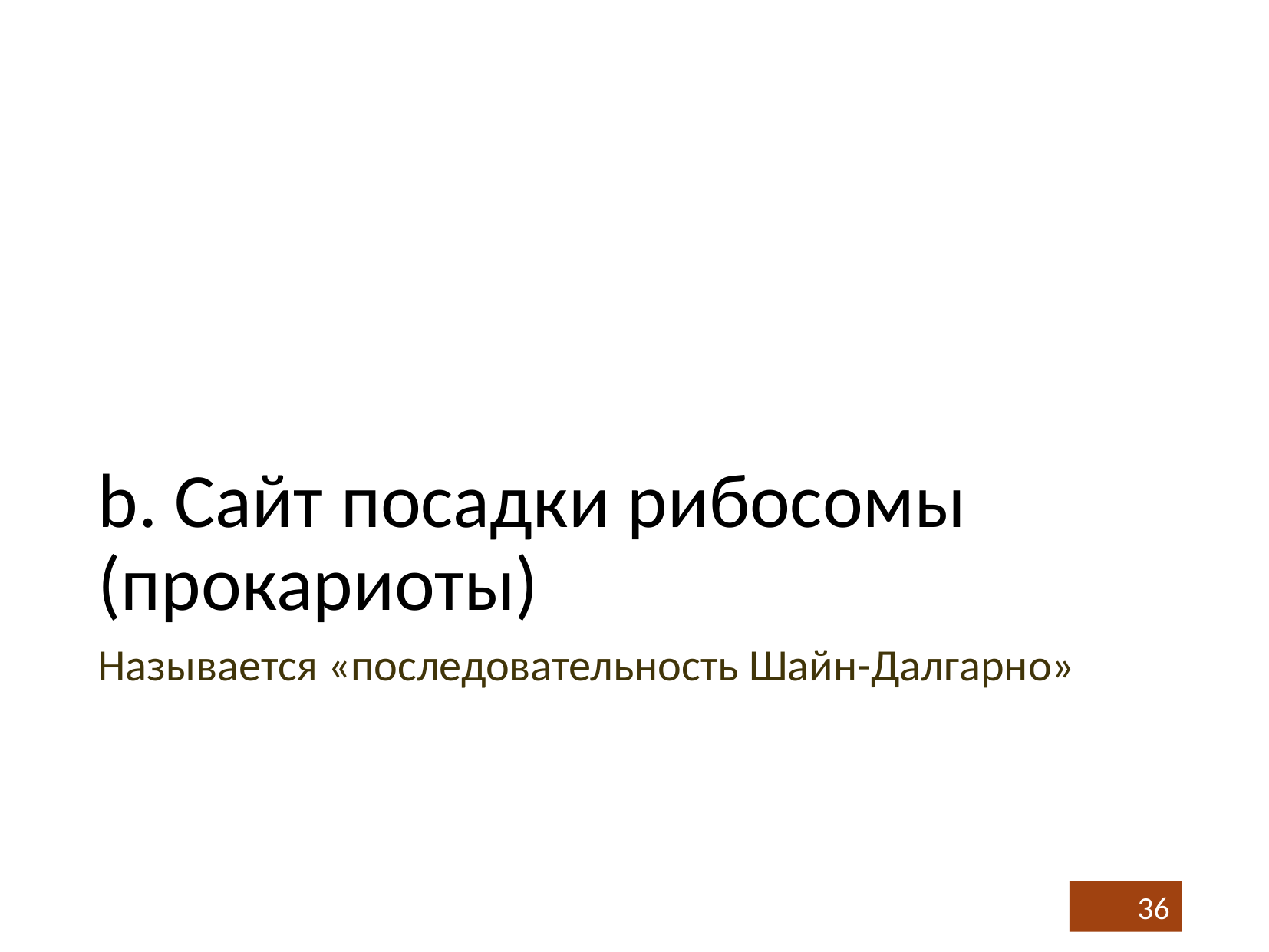

# b. Сайт посадки рибосомы (прокариоты)
Называется «последовательность Шайн-Далгарно»
36